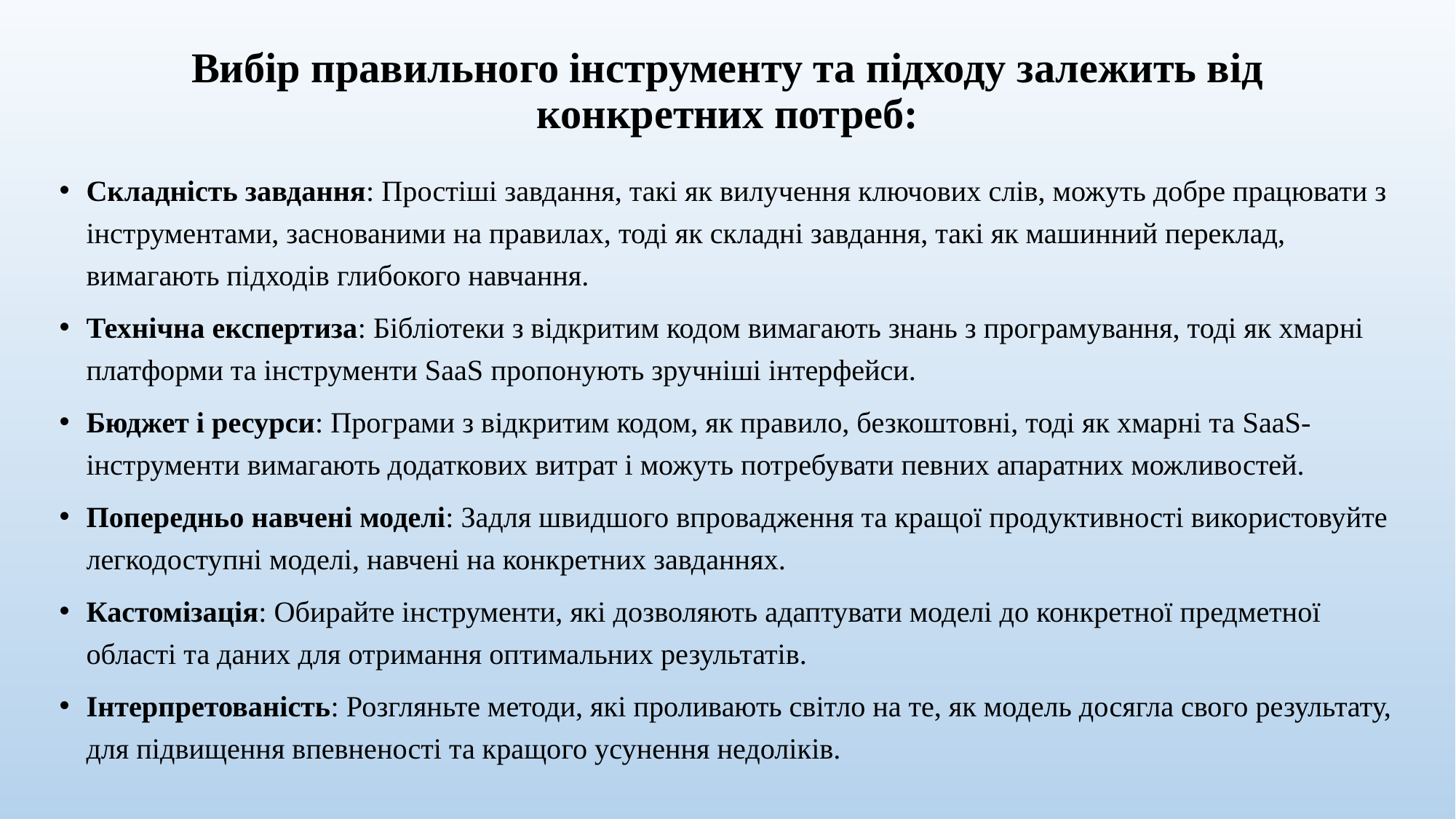

# Вибір правильного інструменту та підходу залежить від конкретних потреб:
Складність завдання: Простіші завдання, такі як вилучення ключових слів, можуть добре працювати з інструментами, заснованими на правилах, тоді як складні завдання, такі як машинний переклад, вимагають підходів глибокого навчання.
Технічна експертиза: Бібліотеки з відкритим кодом вимагають знань з програмування, тоді як хмарні платформи та інструменти SaaS пропонують зручніші інтерфейси.
Бюджет і ресурси: Програми з відкритим кодом, як правило, безкоштовні, тоді як хмарні та SaaS-інструменти вимагають додаткових витрат і можуть потребувати певних апаратних можливостей.
Попередньо навчені моделі: Задля швидшого впровадження та кращої продуктивності використовуйте легкодоступні моделі, навчені на конкретних завданнях.
Кастомізація: Обирайте інструменти, які дозволяють адаптувати моделі до конкретної предметної області та даних для отримання оптимальних результатів.
Інтерпретованість: Розгляньте методи, які проливають світло на те, як модель досягла свого результату, для підвищення впевненості та кращого усунення недоліків.